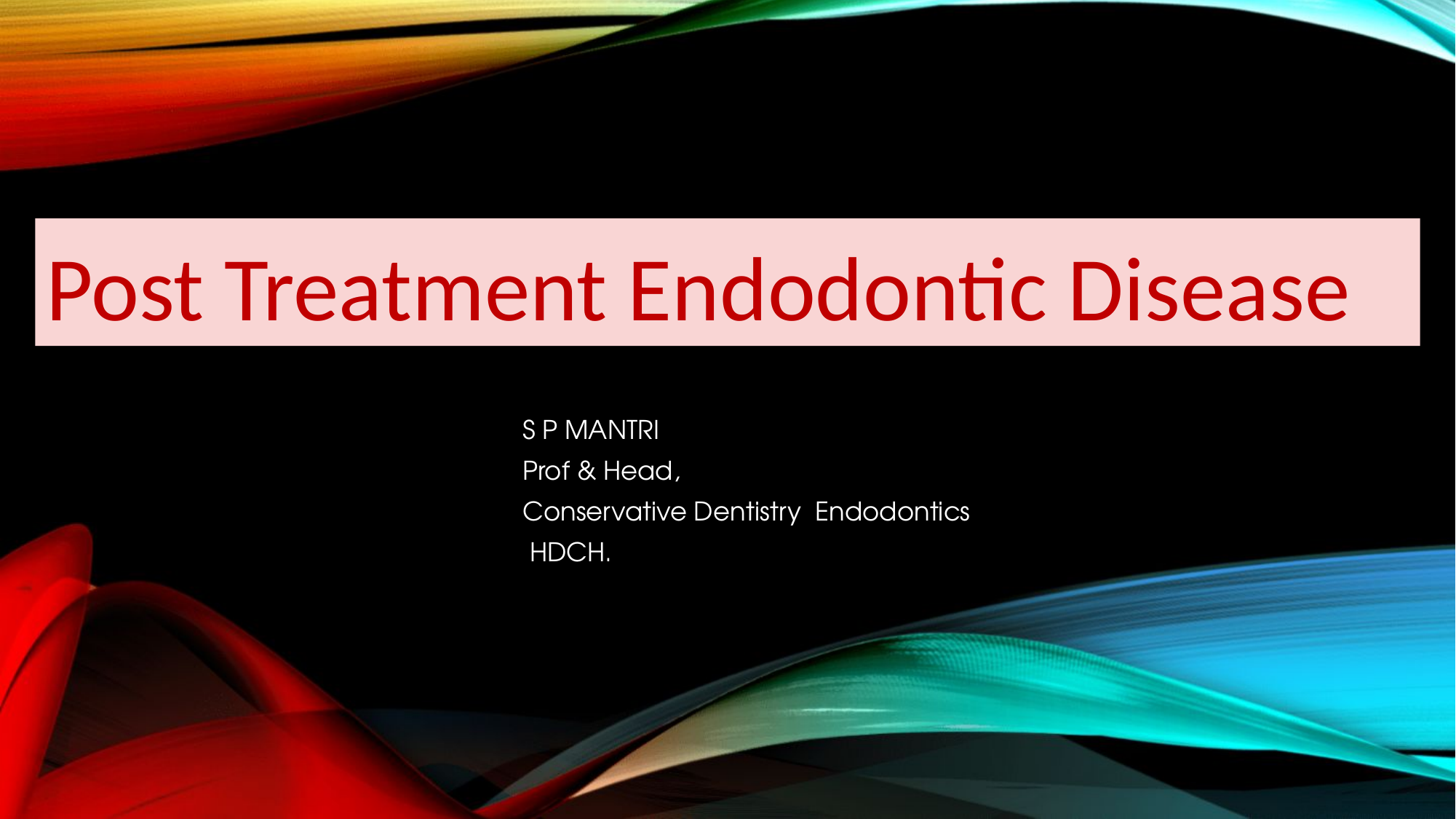

# Post Treatment Endodontic Disease
S P MANTRI
Prof & Head,
Conservative Dentistry  Endodontics
 HDCH.